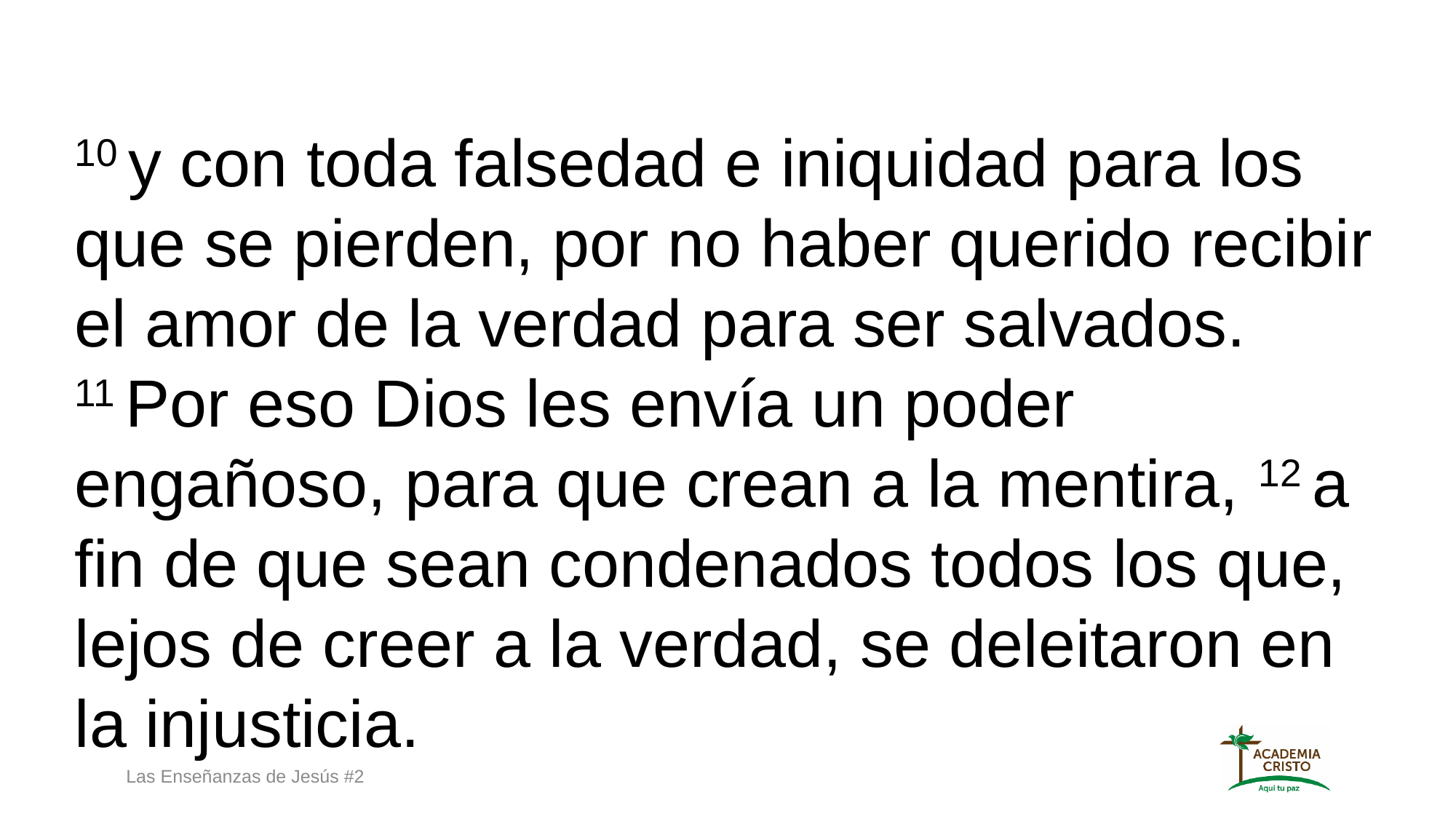

10 y con toda falsedad e iniquidad para los que se pierden, por no haber querido recibir el amor de la verdad para ser salvados. 11 Por eso Dios les envía un poder engañoso, para que crean a la mentira, 12 a fin de que sean condenados todos los que, lejos de creer a la verdad, se deleitaron en la injusticia.
Las Enseñanzas de Jesús #2